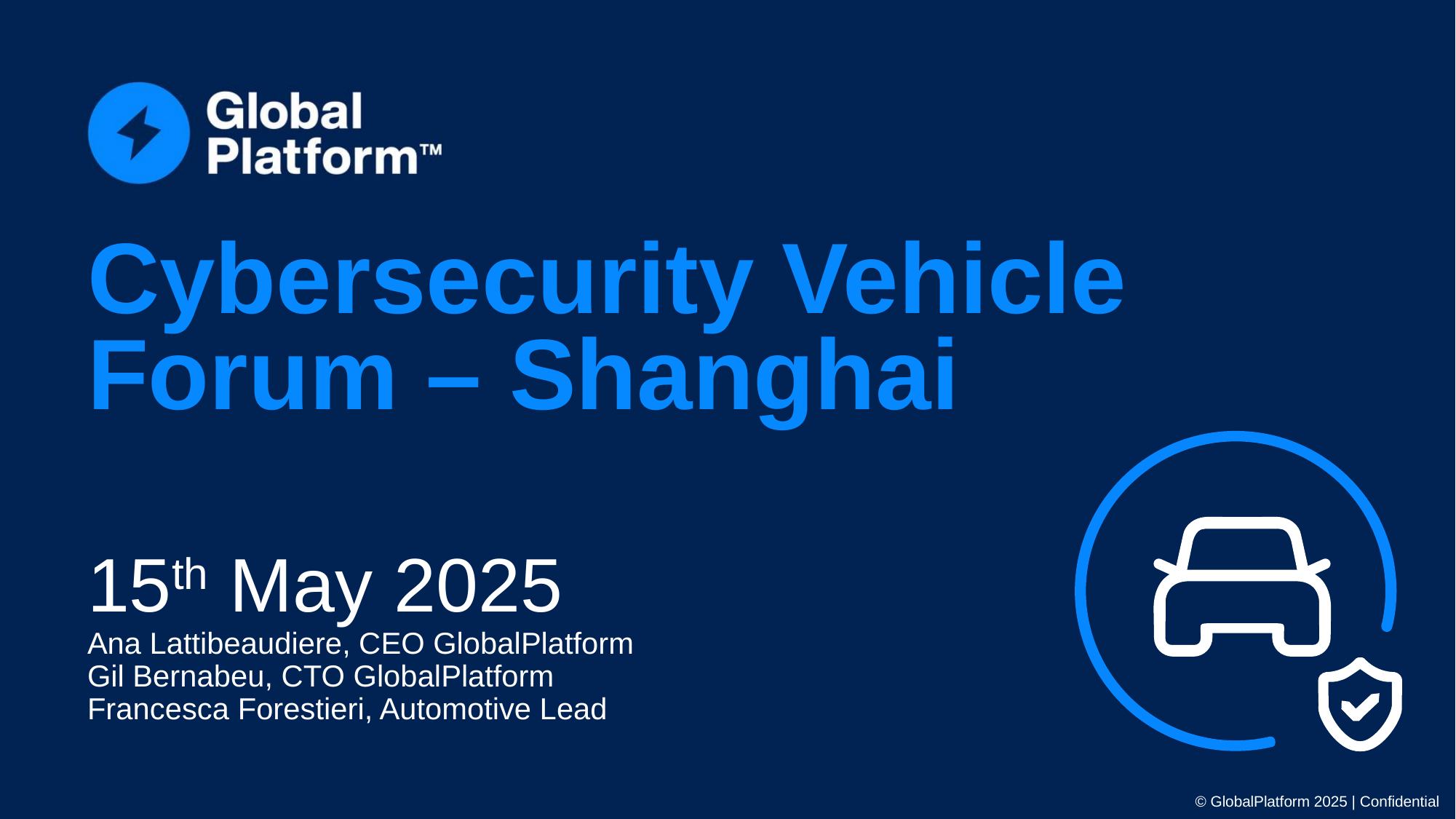

# Cybersecurity Vehicle Forum – Shanghai

15th May 2025
Ana Lattibeaudiere, CEO GlobalPlatform
Gil Bernabeu, CTO GlobalPlatform
Francesca Forestieri, Automotive Lead